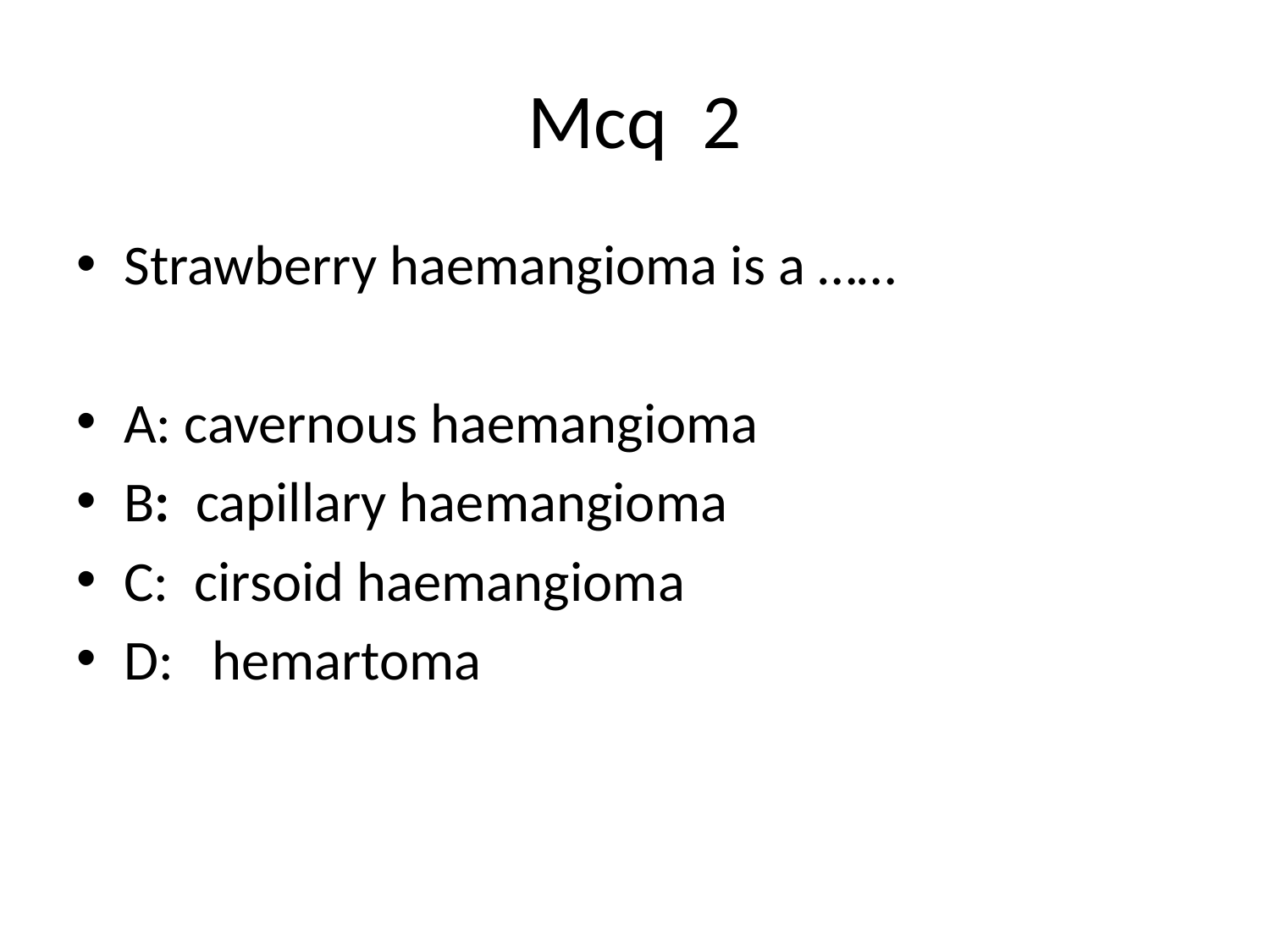

# Mcq  2
Strawberry haemangioma is a ……

A: cavernous haemangioma
B:  capillary haemangioma
C:  cirsoid haemangioma
D:   hemartoma